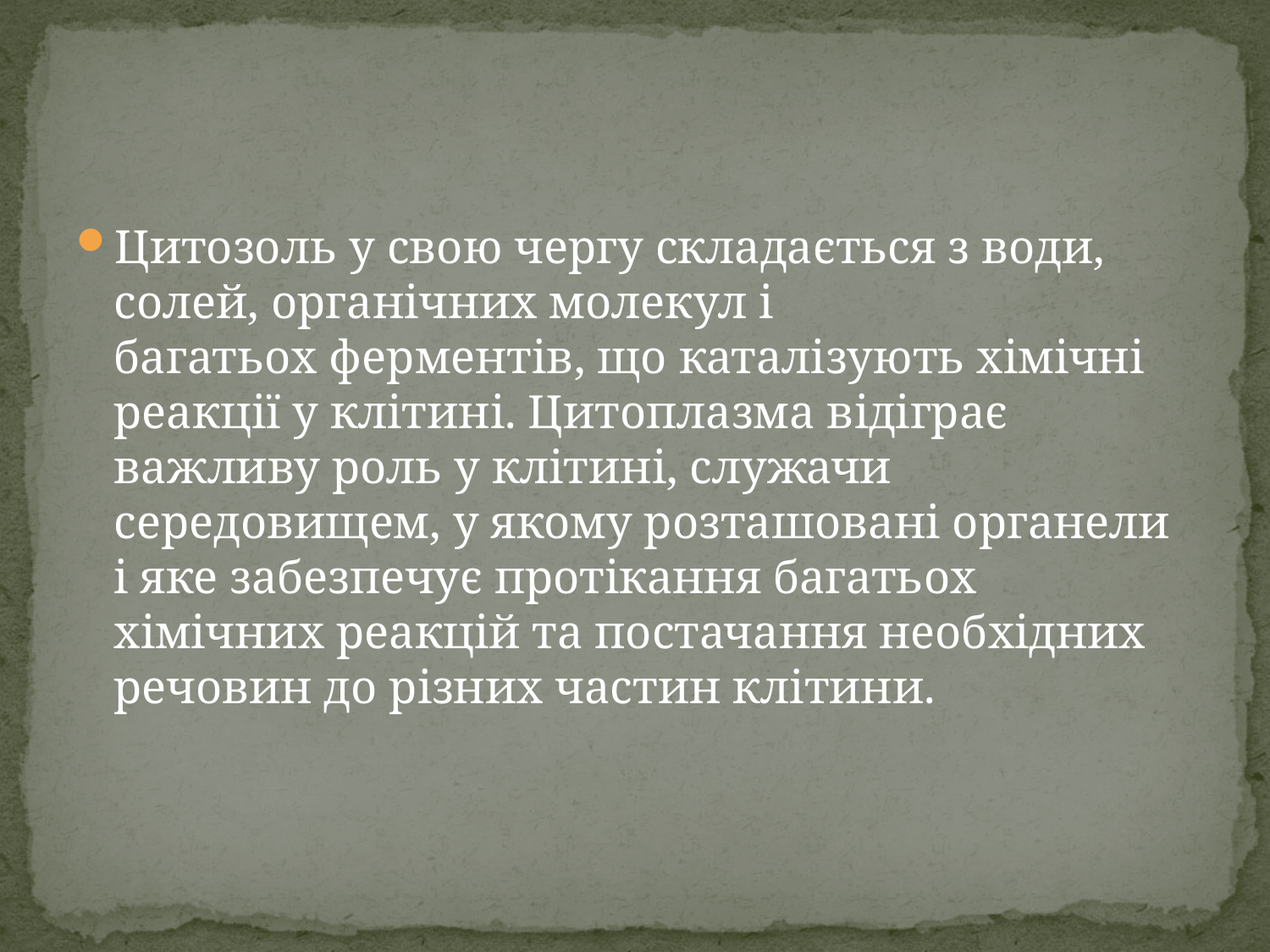

#
Цитозоль у свою чергу складається з води, солей, органічних молекул і багатьох ферментів, що каталізують хімічні реакції у клітині. Цитоплазма відіграє важливу роль у клітині, служачи середовищем, у якому розташовані органели і яке забезпечує протікання багатьох хімічних реакцій та постачання необхідних речовин до різних частин клітини.